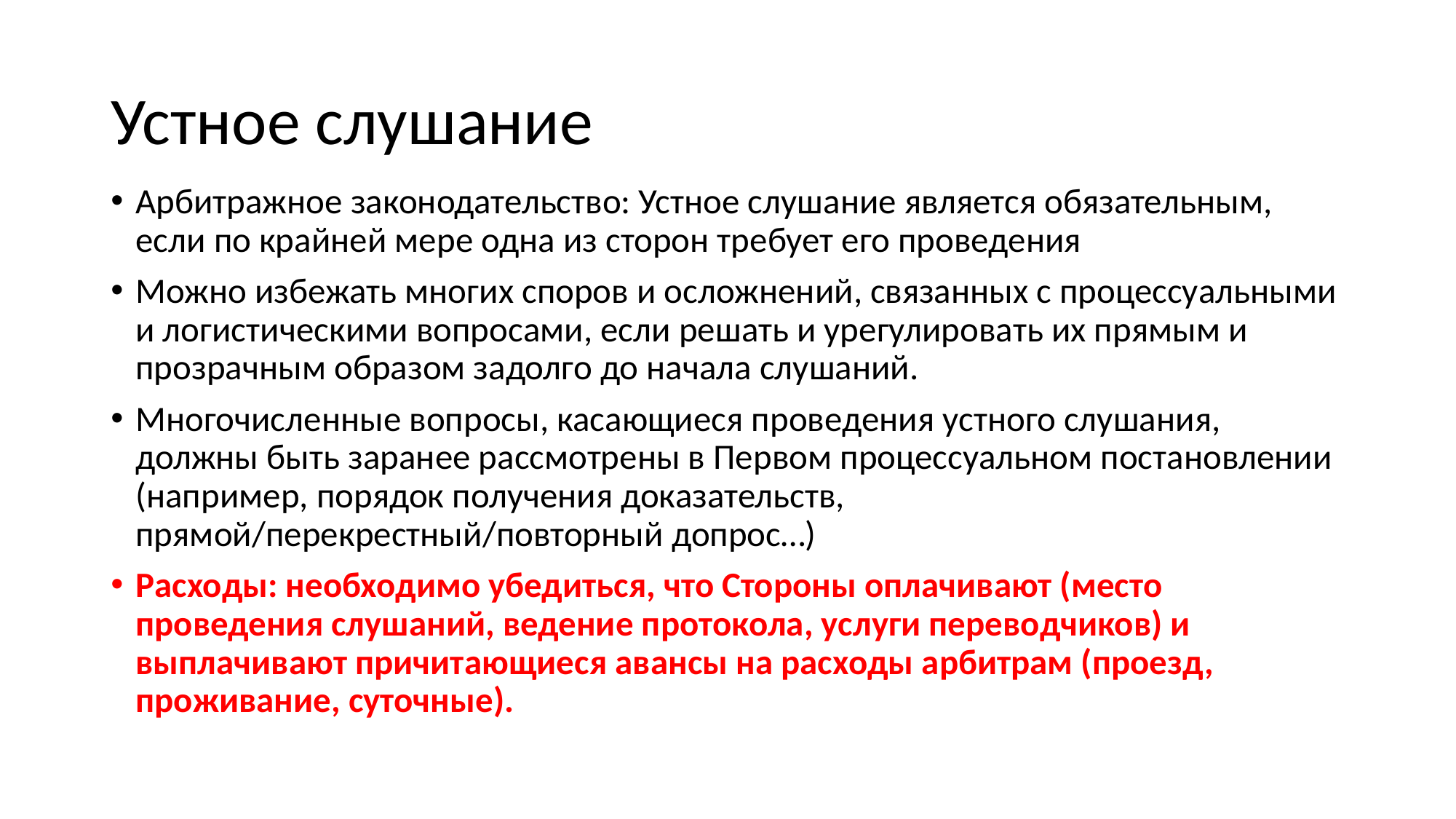

# Устное слушание
Арбитражное законодательство: Устное слушание является обязательным, если по крайней мере одна из сторон требует его проведения
Можно избежать многих споров и осложнений, связанных с процессуальными и логистическими вопросами, если решать и урегулировать их прямым и прозрачным образом задолго до начала слушаний.
Многочисленные вопросы, касающиеся проведения устного слушания, должны быть заранее рассмотрены в Первом процессуальном постановлении (например, порядок получения доказательств, прямой/перекрестный/повторный допрос…)
Расходы: необходимо убедиться, что Стороны оплачивают (место проведения слушаний, ведение протокола, услуги переводчиков) и выплачивают причитающиеся авансы на расходы арбитрам (проезд, проживание, суточные).